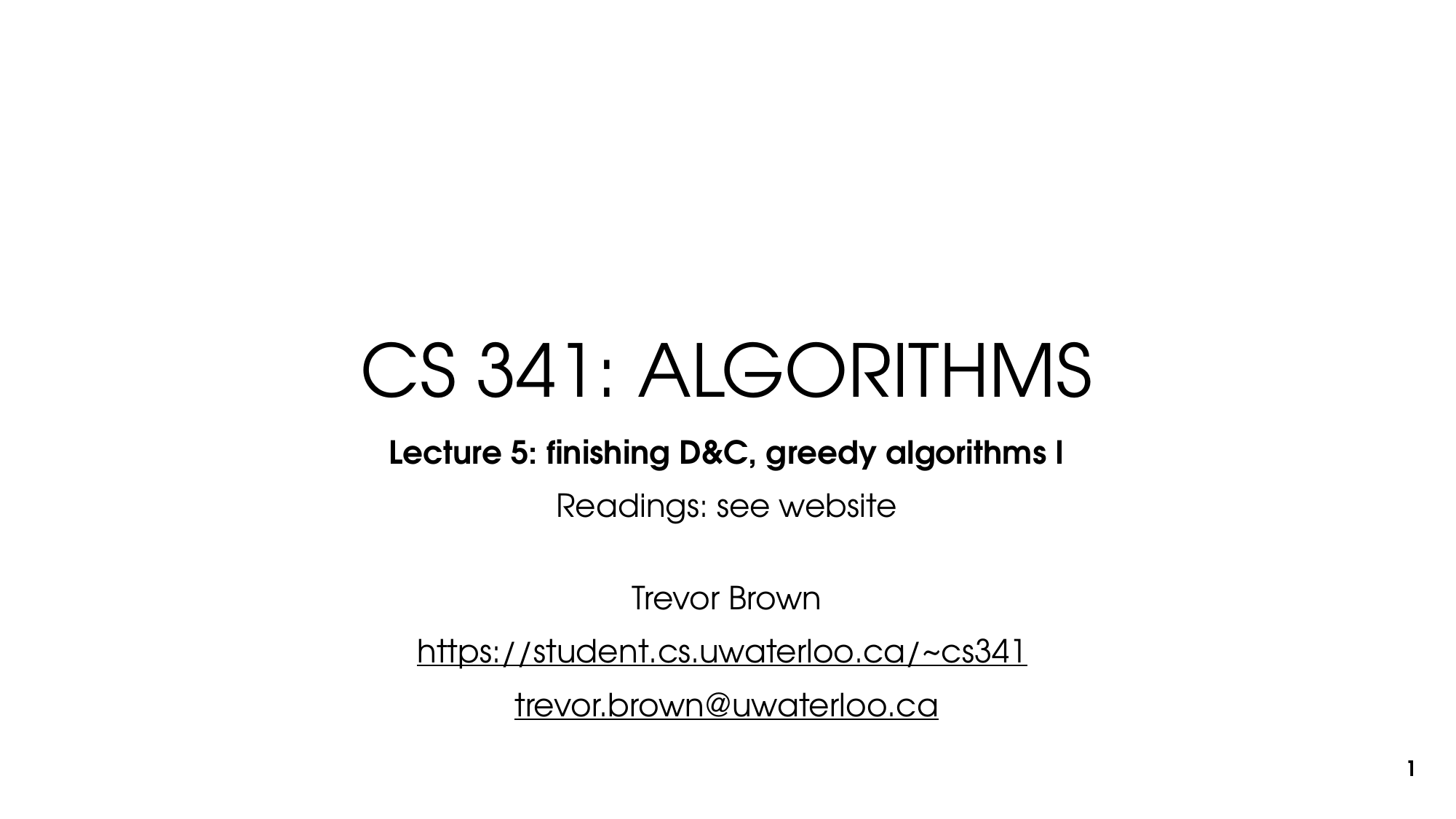

# CS 341: Algorithms
Lecture 5: finishing D&C, greedy algorithms I
Readings: see website
Trevor Brown
https://student.cs.uwaterloo.ca/~cs341
trevor.brown@uwaterloo.ca
1